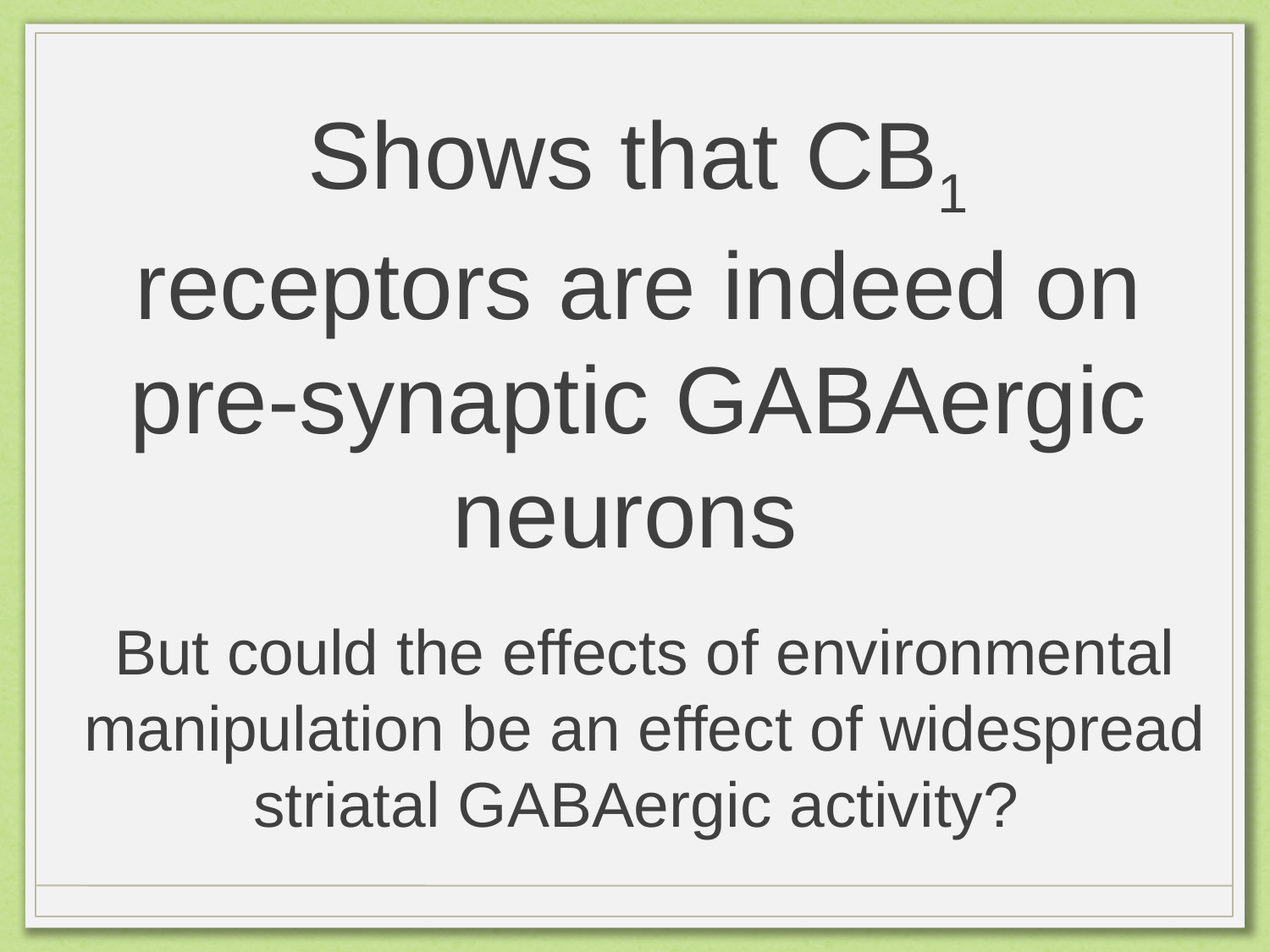

# Shows that CB1 receptors are indeed on pre-synaptic GABAergic neurons
But could the effects of environmental manipulation be an effect of widespread striatal GABAergic activity?